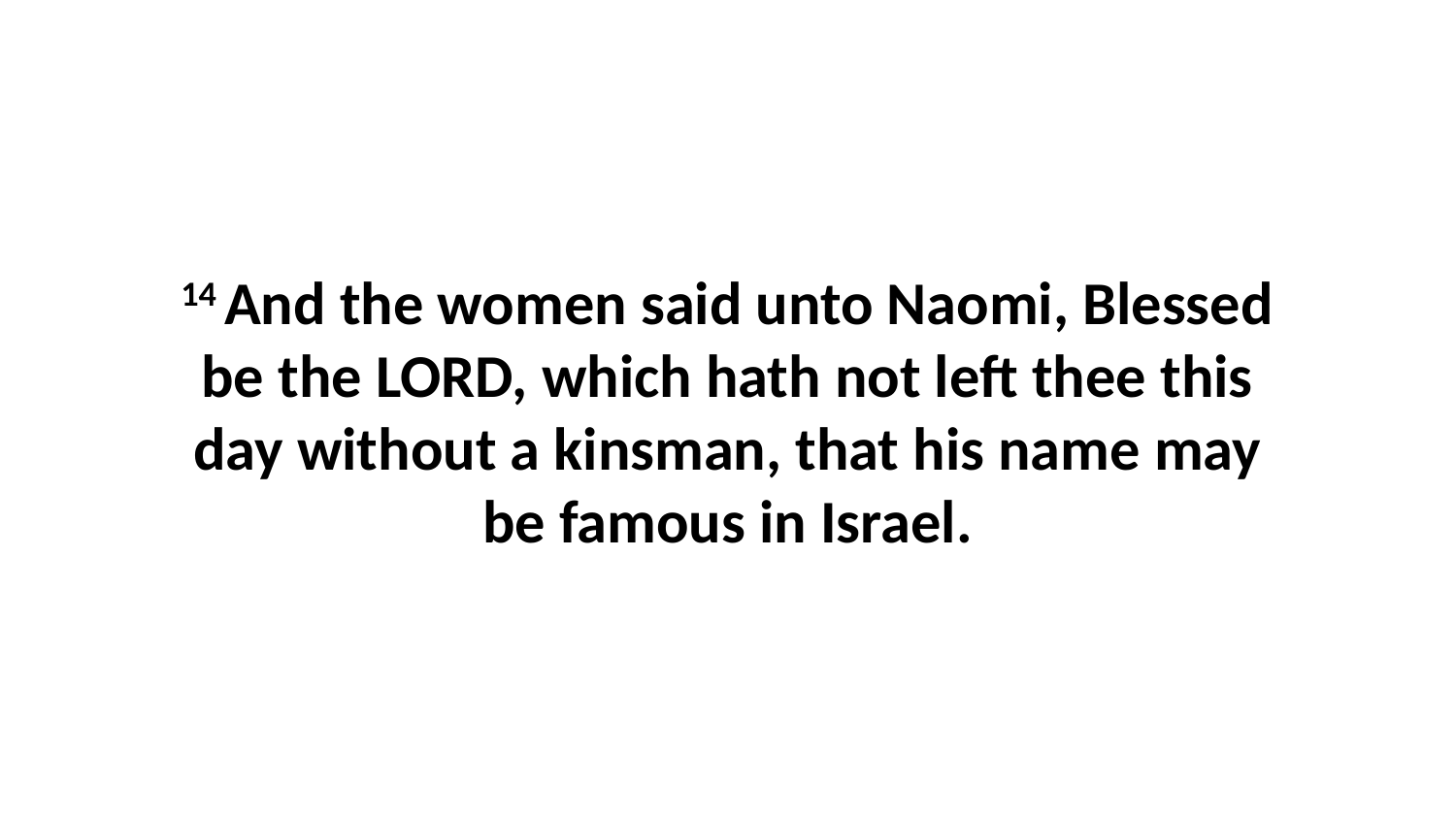

14 And the women said unto Naomi, Blessed be the LORD, which hath not left thee this day without a kinsman, that his name may be famous in Israel.